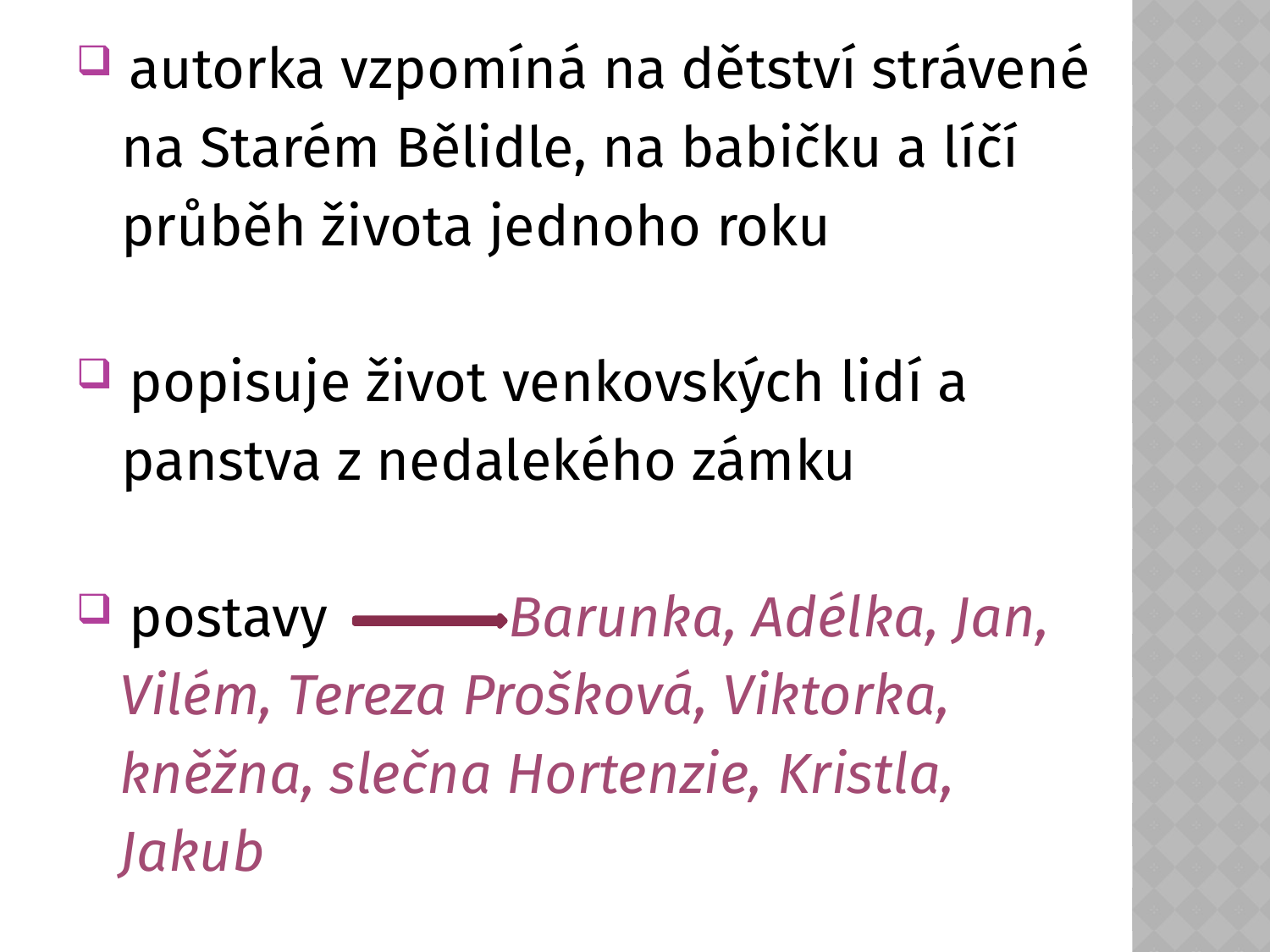

autorka vzpomíná na dětství strávené
   na Starém Bělidle, na babičku a líčí
   průběh života jednoho roku

 popisuje život venkovských lidí a
   panstva z nedalekého zámku

 postavy            Barunka, Adélka, Jan,
   Vilém, Tereza Prošková, Viktorka,
   kněžna, slečna Hortenzie, Kristla,
   Jakub